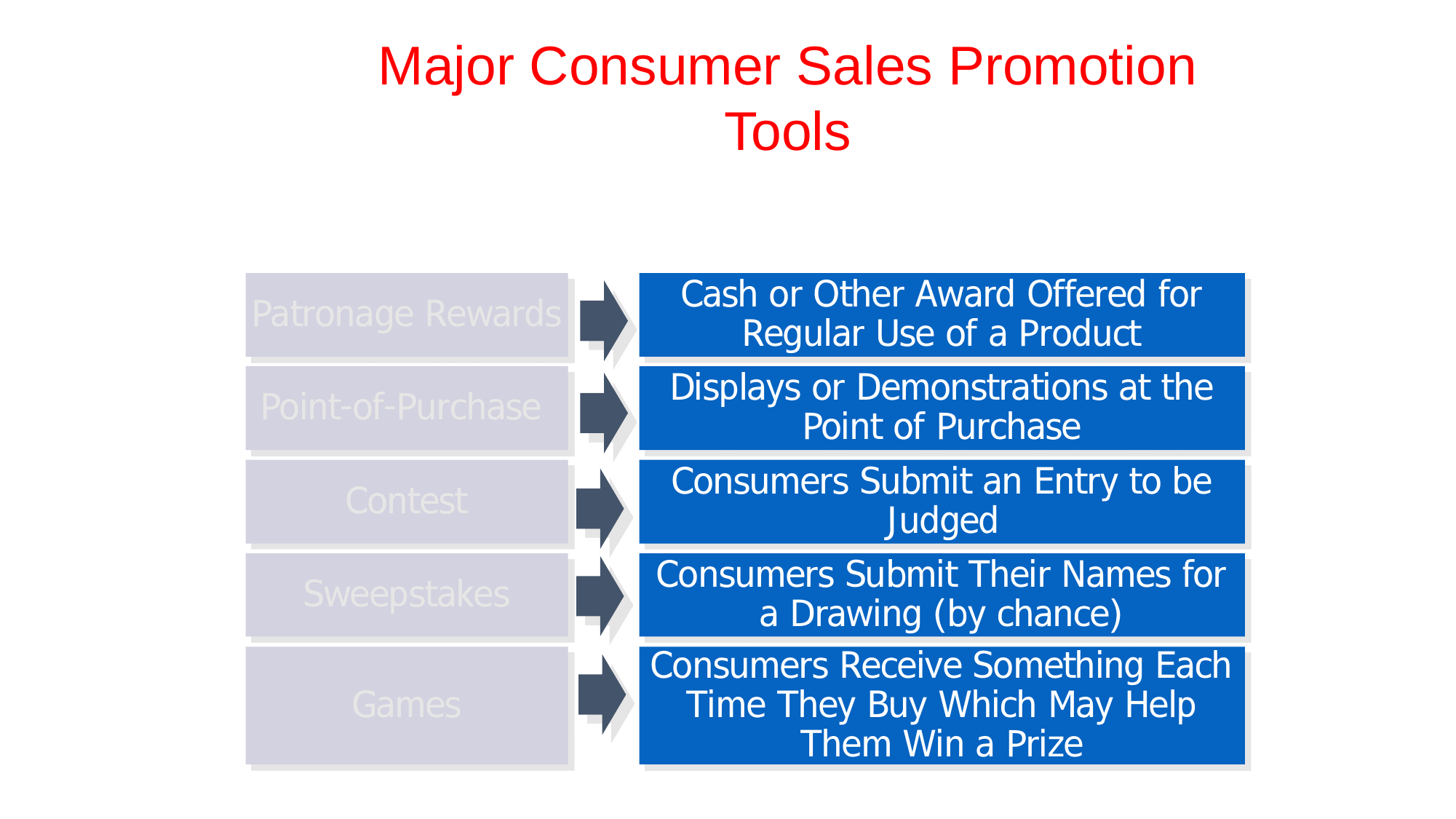

Major Consumer Sales Promotion Tools
Patronage Rewards
Cash or Other Award Offered for Regular Use of a Product

Point-of-Purchase
Displays or Demonstrations at the Point of Purchase

Contest
Consumers Submit an Entry to be Judged

Sweepstakes
Consumers Submit Their Names for a Drawing (by chance)

Games
Consumers Receive Something Each Time They Buy Which May Help Them Win a Prize